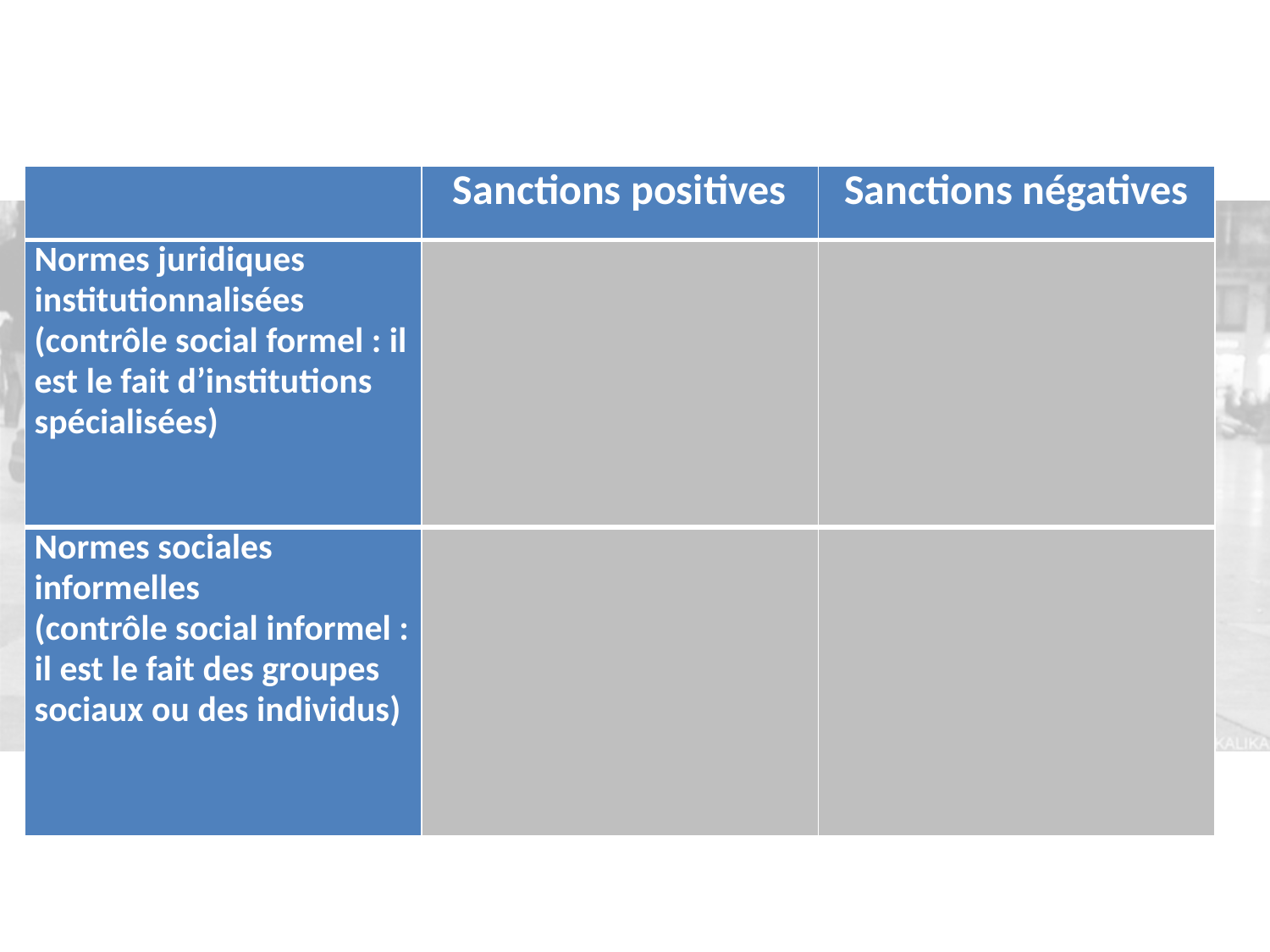

|  | Sanctions positives | Sanctions négatives |
| --- | --- | --- |
| Normes juridiques institutionnalisées (contrôle social formel : il est le fait d’institutions spécialisées) |  |  |
| Normes sociales informelles (contrôle social informel : il est le fait des groupes sociaux ou des individus) |  |  |